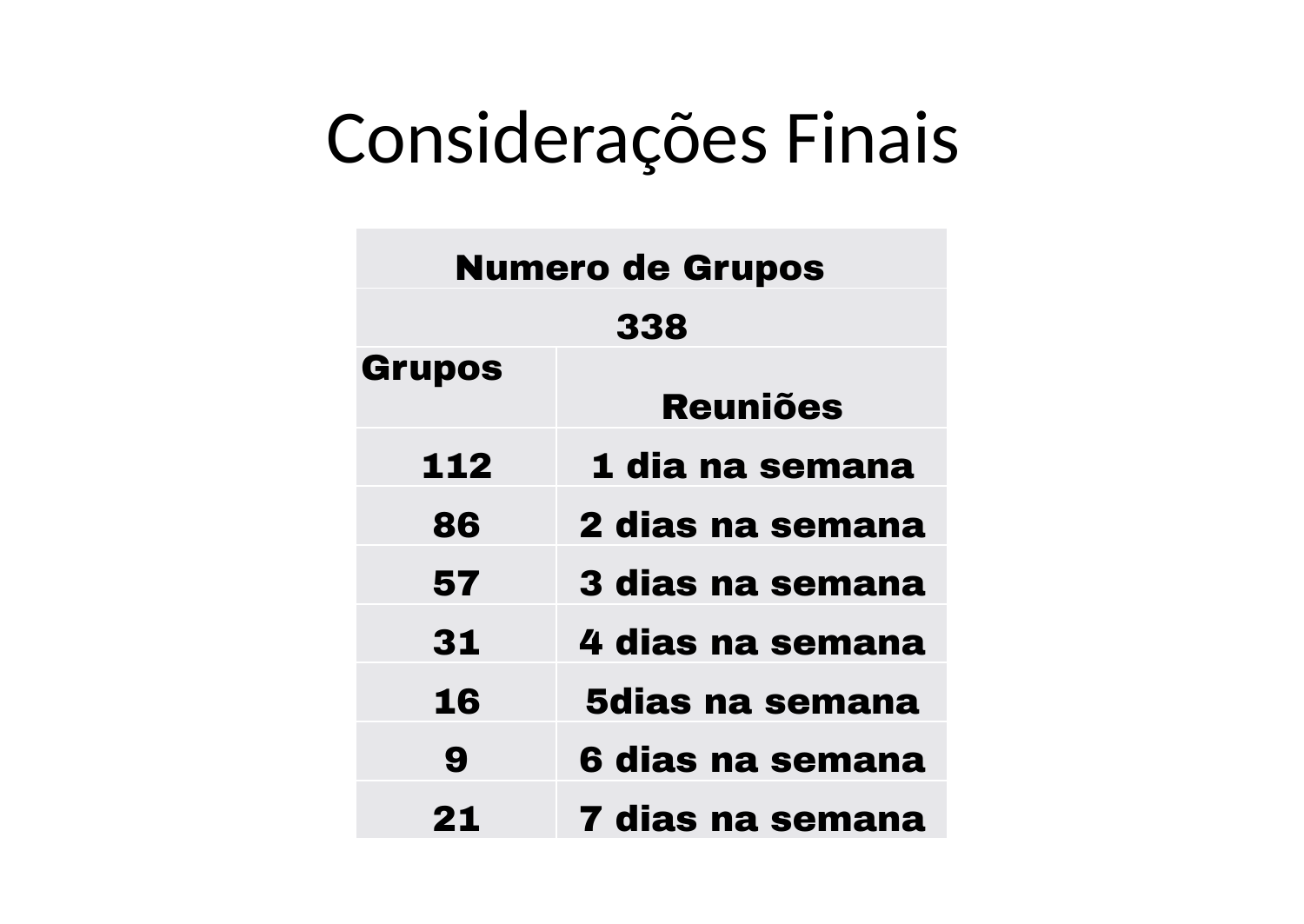

# Considerações Finais
| Numero de Grupos |  |
| --- | --- |
| 338 |  |
| Grupos | Reuniões |
| 112 | 1 dia na semana |
| 86 | 2 dias na semana |
| 57 | 3 dias na semana |
| 31 | 4 dias na semana |
| 16 | 5dias na semana |
| 9 | 6 dias na semana |
| 21 | 7 dias na semana |